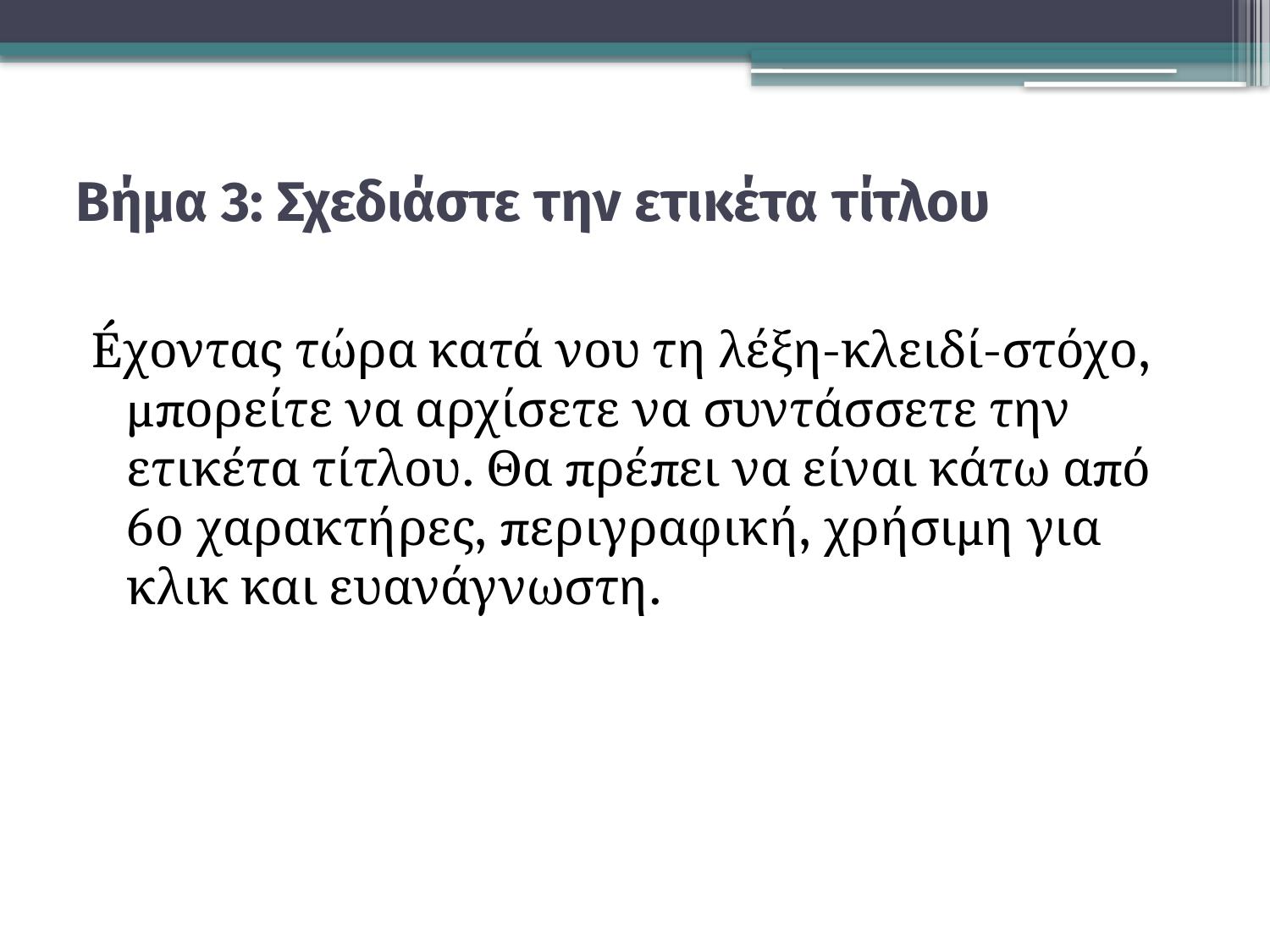

# Βήμα 3: Σχεδιάστε την ετικέτα τίτλου
Έχοντας τώρα κατά νου τη λέξη-κλειδί-στόχο, μπορείτε να αρχίσετε να συντάσσετε την ετικέτα τίτλου. Θα πρέπει να είναι κάτω από 60 χαρακτήρες, περιγραφική, χρήσιμη για κλικ και ευανάγνωστη.